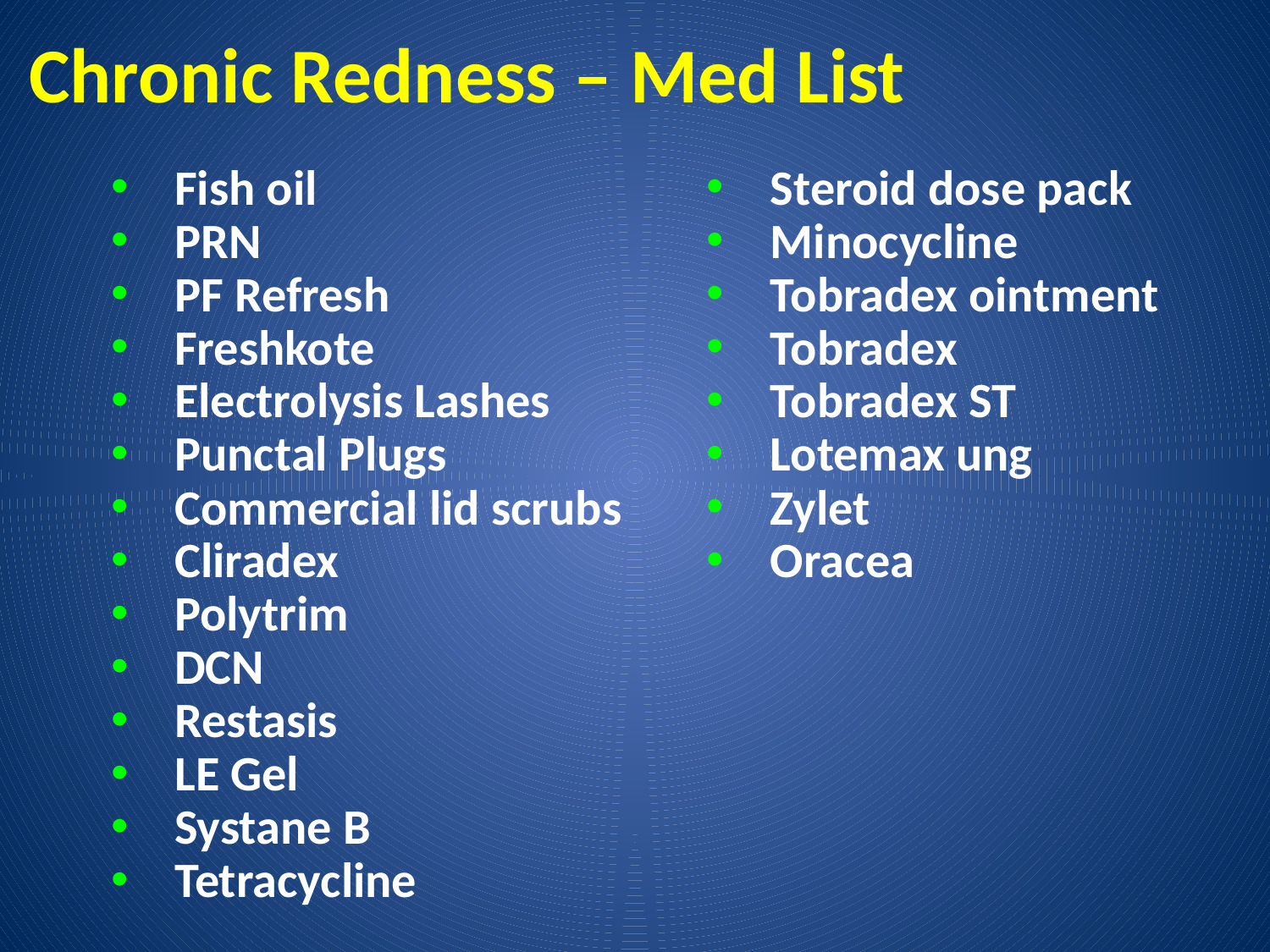

# Chronic Redness – Med List
Fish oil
PRN
PF Refresh
Freshkote
Electrolysis Lashes
Punctal Plugs
Commercial lid scrubs
Cliradex
Polytrim
DCN
Restasis
LE Gel
Systane B
Tetracycline
Steroid dose pack
Minocycline
Tobradex ointment
Tobradex
Tobradex ST
Lotemax ung
Zylet
Oracea